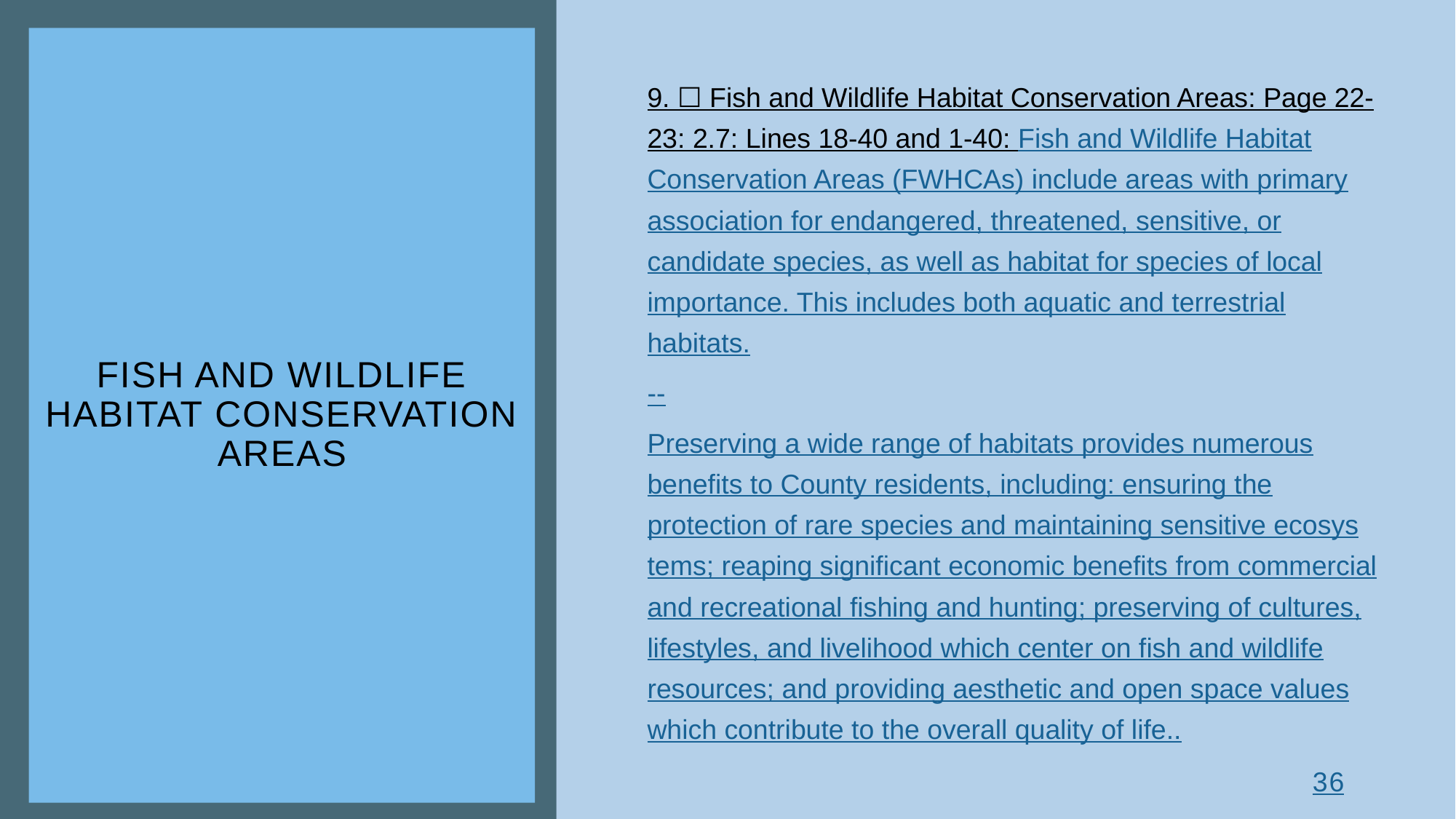

9. ☐ Fish and Wildlife Habitat Conservation Areas: Page 22-23: 2.7: Lines 18-40 and 1-40: Fish and Wildlife Habitat Conservation Areas (FWHCAs) include areas with primary association for endangered, threatened, sensitive, or candidate species, as well as habitat for species of local importance. This includes both aquatic and terrestrial habitats.
--
Preserving a wide range of habitats provides numerous benefits to County residents, including: ensuring the protection of rare spe­cies and maintaining sensitive eco­sys­tems; reaping significant economic ben­efits from commercial and recreational fishing and hunting; preserving of cultures, lifestyles, and livelihood which center on fish and wildlife resources; and providing aesthetic and open space values which contribute to the overall quality of life..
# Fish and wildlife habitat conservation areas
36